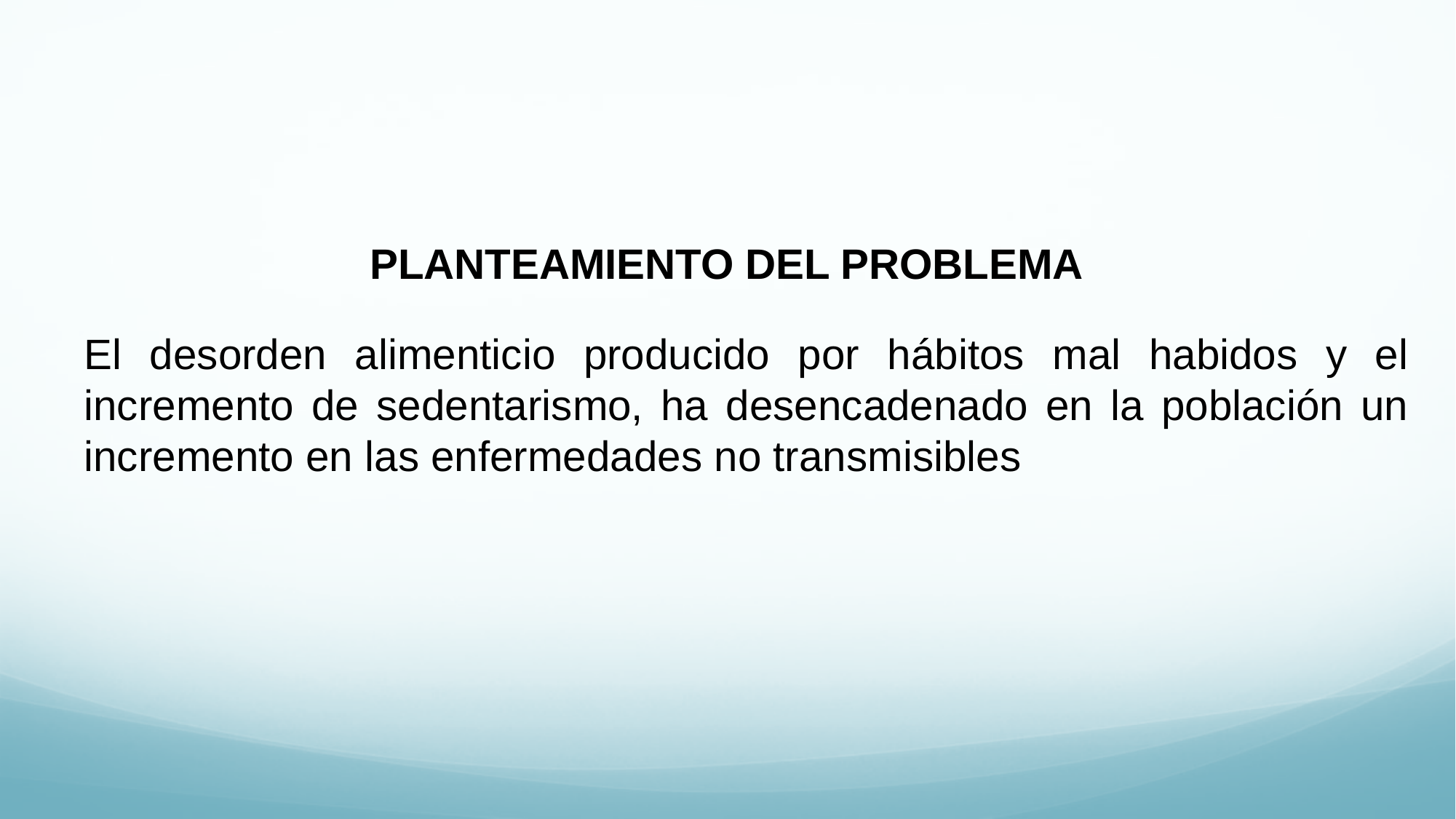

PLANTEAMIENTO DEL PROBLEMA
El desorden alimenticio producido por hábitos mal habidos y el incremento de sedentarismo, ha desencadenado en la población un incremento en las enfermedades no transmisibles